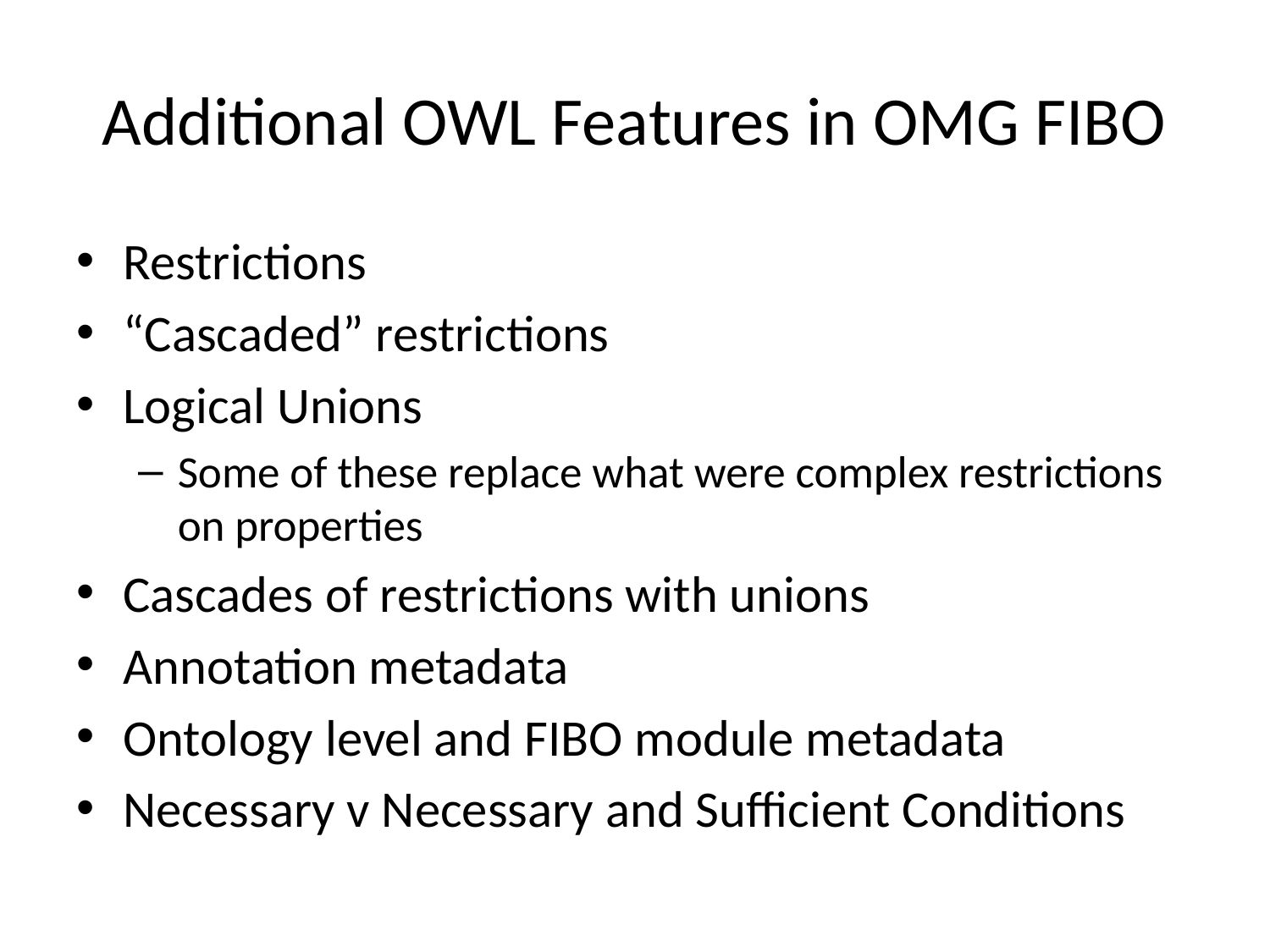

# Additional OWL Features in OMG FIBO
Restrictions
“Cascaded” restrictions
Logical Unions
Some of these replace what were complex restrictions on properties
Cascades of restrictions with unions
Annotation metadata
Ontology level and FIBO module metadata
Necessary v Necessary and Sufficient Conditions